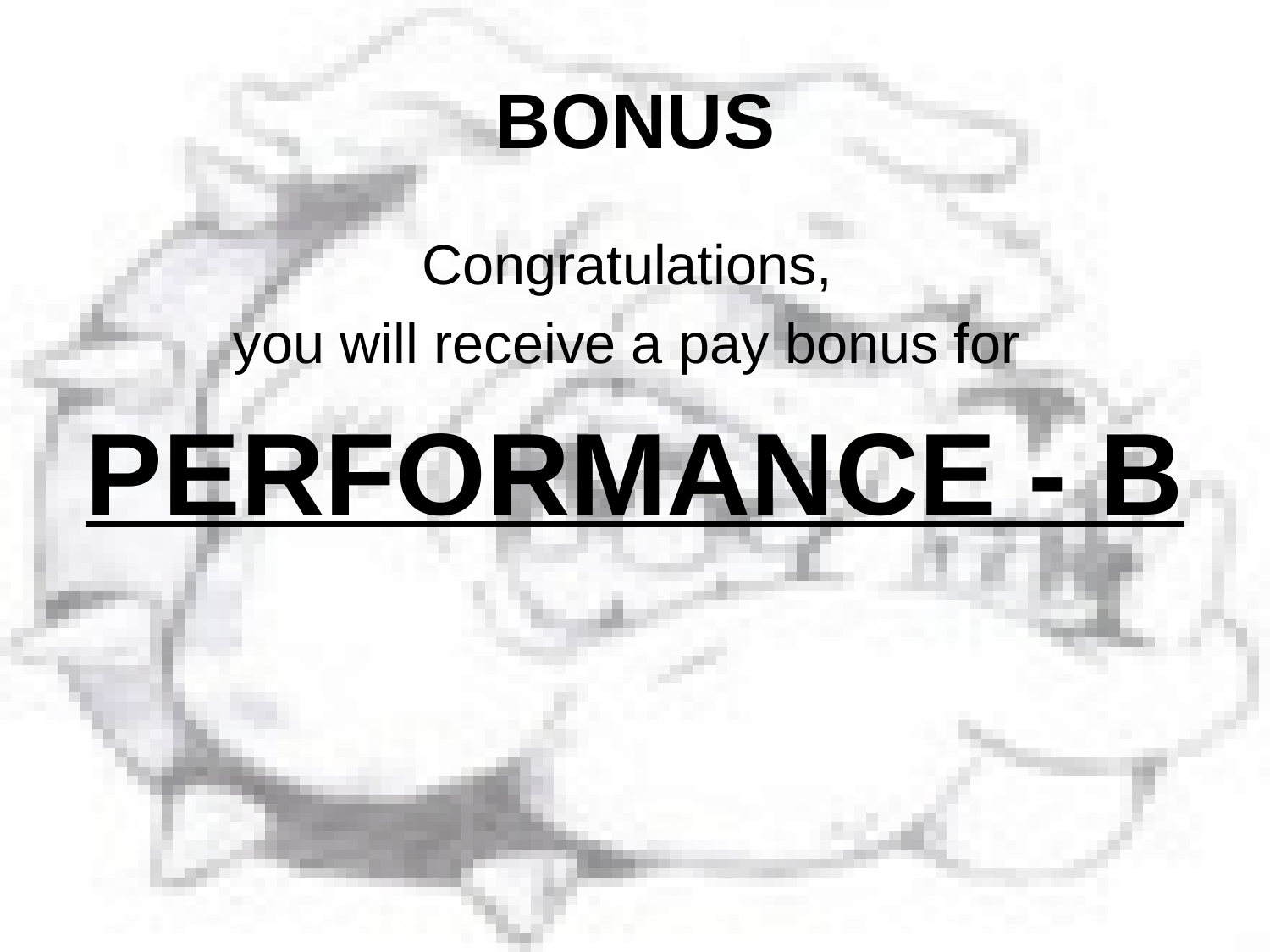

# BONUS
Congratulations,
you will receive a pay bonus for
PERFORMANCE - B